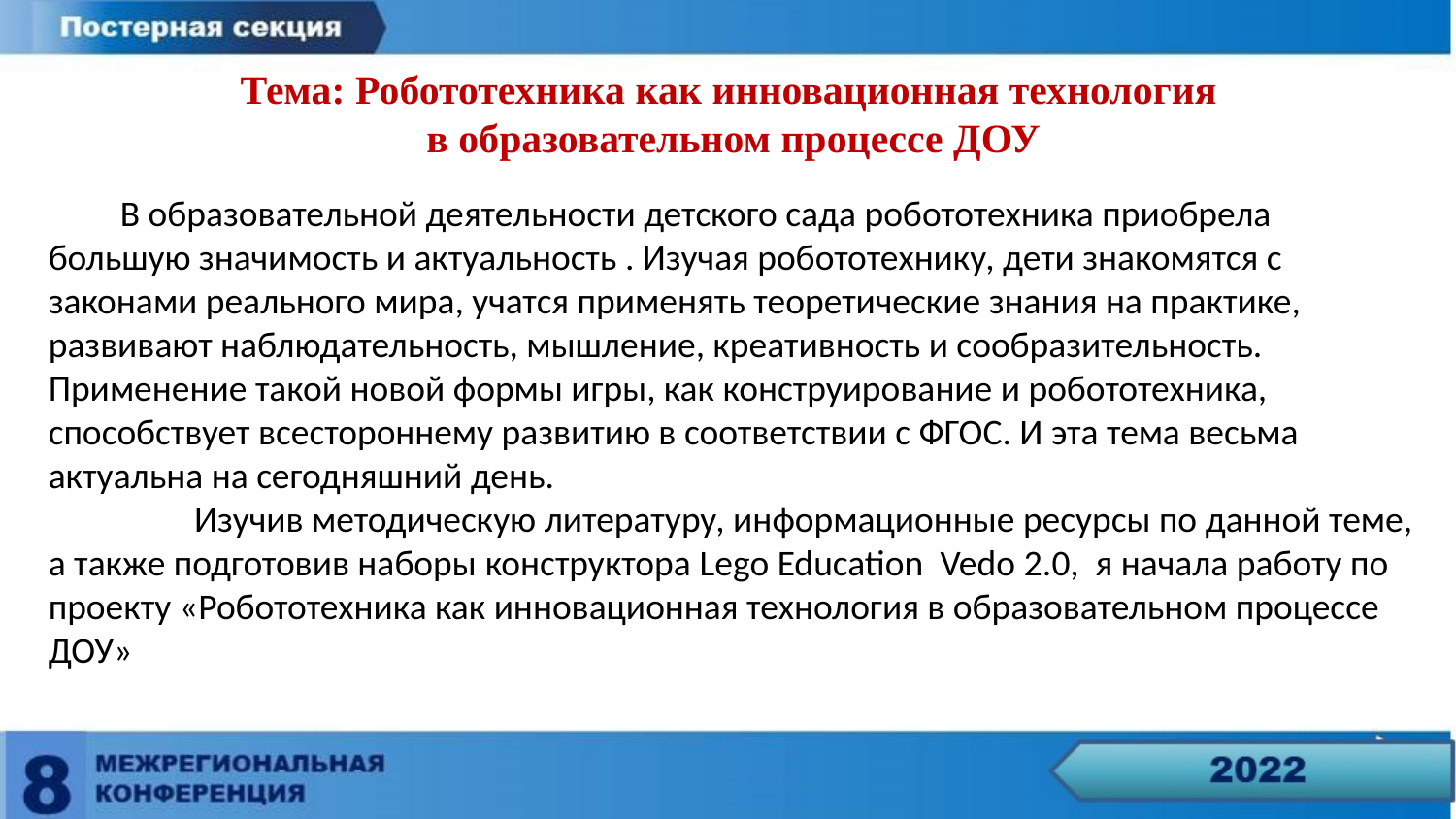

Тема: Робототехника как инновационная технология
в образовательном процессе ДОУ

В образовательной деятельности детского сада робототехника приобрела большую значимость и актуальность . Изучая робототехнику, дети знакомятся с законами реального мира, учатся применять теоретические знания на практике, развивают наблюдательность, мышление, креативность и сообразительность. Применение такой новой формы игры, как конструирование и робототехника, способствует всестороннему развитию в соответствии с ФГОС. И эта тема весьма актуальна на сегодняшний день.
         Изучив методическую литературу, информационные ресурсы по данной теме, а также подготовив наборы конструктора Lego Education  Vedo 2.0,  я начала работу по проекту «Робототехника как инновационная технология в образовательном процессе ДОУ»